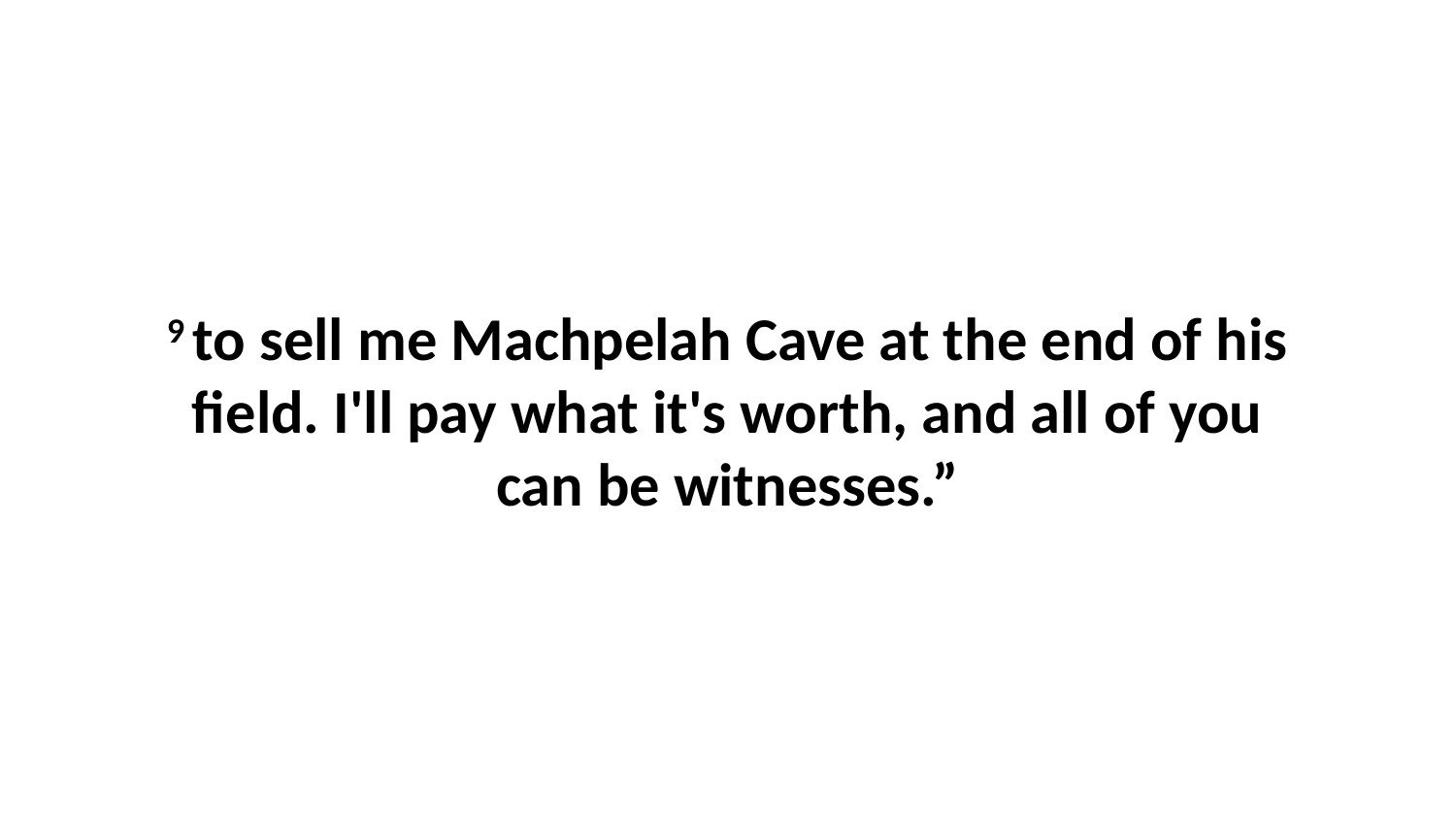

9 to sell me Machpelah Cave at the end of his field. I'll pay what it's worth, and all of you can be witnesses.”